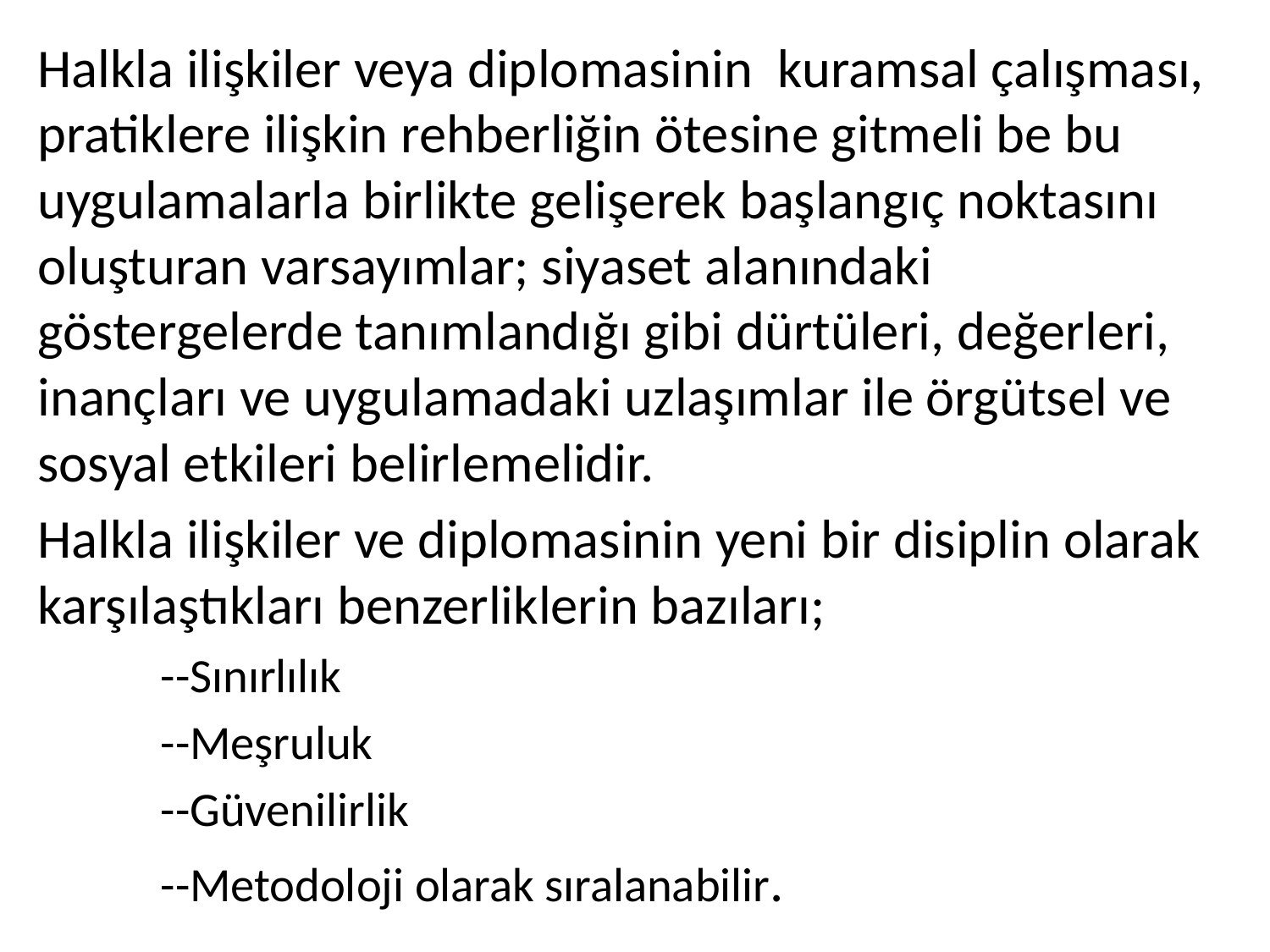

Halkla ilişkiler veya diplomasinin  kuramsal çalışması, pratiklere ilişkin rehberliğin ötesine gitmeli be bu uygulamalarla birlikte gelişerek başlangıç noktasını oluşturan varsayımlar; siyaset alanındaki göstergelerde tanımlandığı gibi dürtüleri, değerleri, inançları ve uygulamadaki uzlaşımlar ile örgütsel ve sosyal etkileri belirlemelidir.
Halkla ilişkiler ve diplomasinin yeni bir disiplin olarak karşılaştıkları benzerliklerin bazıları;
	--Sınırlılık
	--Meşruluk
	--Güvenilirlik
	--Metodoloji olarak sıralanabilir.